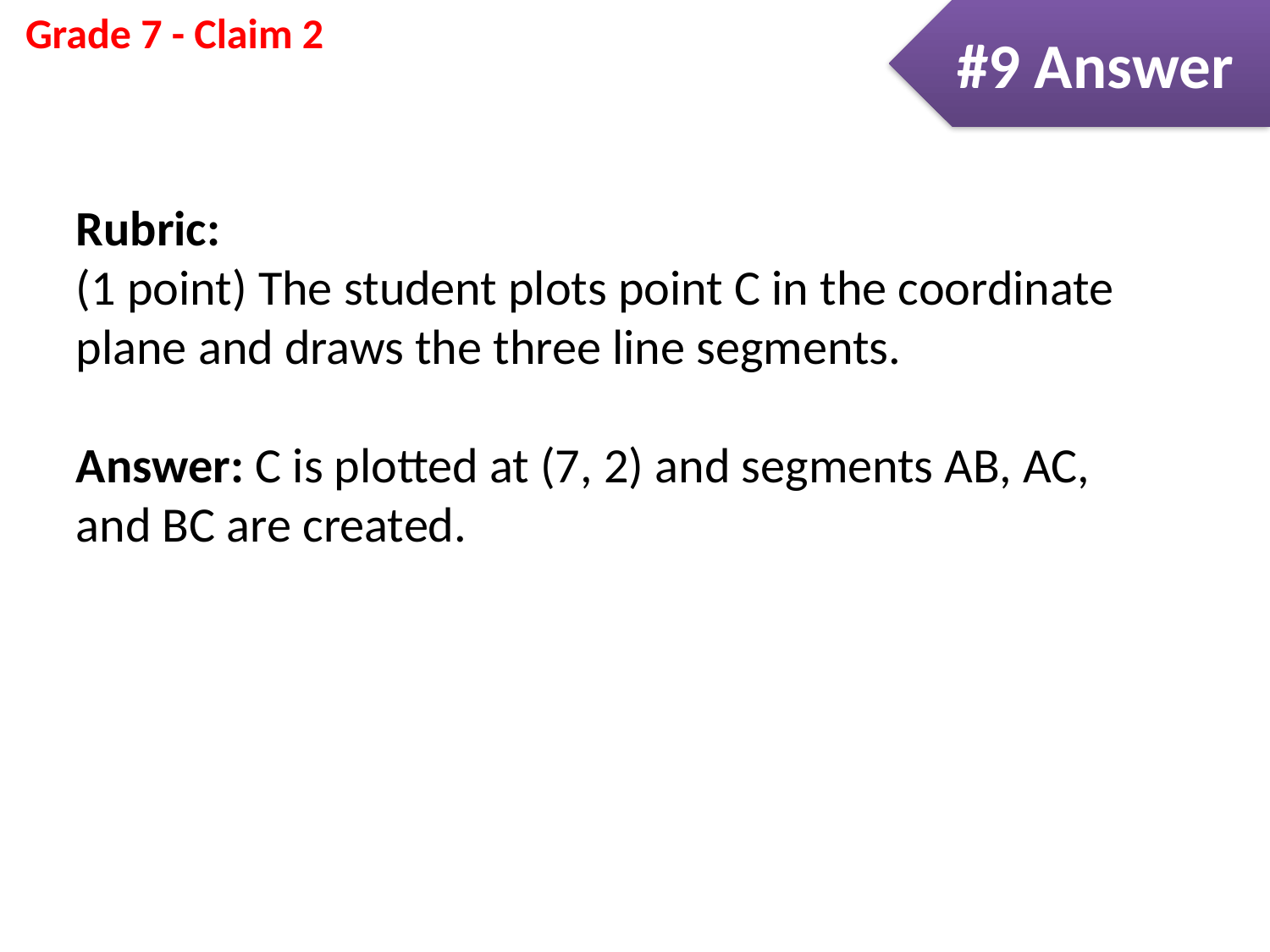

#9 Answer
Rubric:
(1 point) The student plots point C in the coordinate plane and draws the three line segments.

Answer: C is plotted at (7, 2) and segments AB, AC, and BC are created.